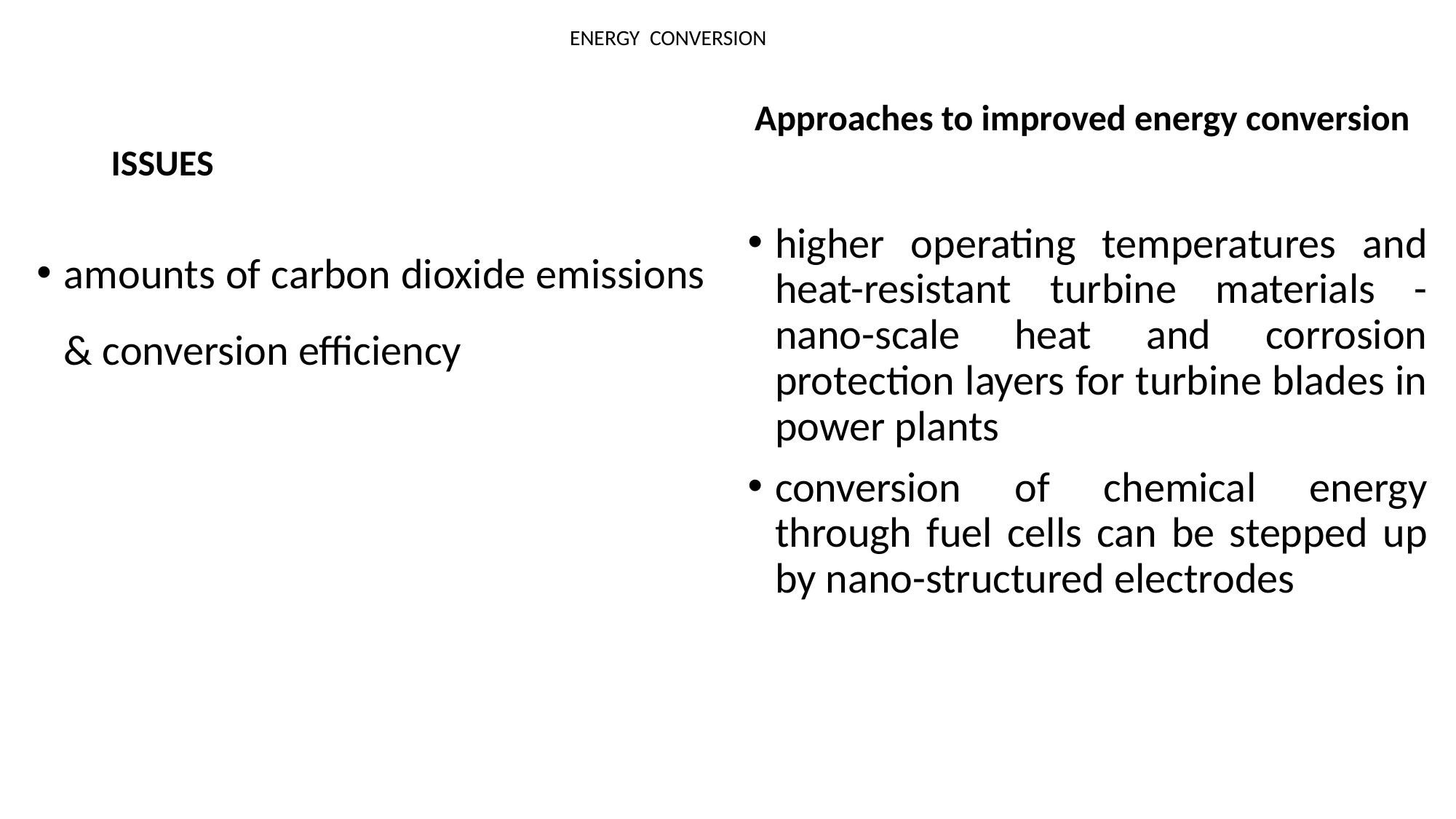

# ENERGY  CONVERSION
ISSUES
Approaches to improved energy conversion
amounts of carbon dioxide emissions & conversion efficiency
higher operating temperatures and heat-resistant turbine materials - nano-scale heat and corrosion protection layers for turbine blades in power plants
conversion of chemical energy through fuel cells can be stepped up by nano-structured electrodes